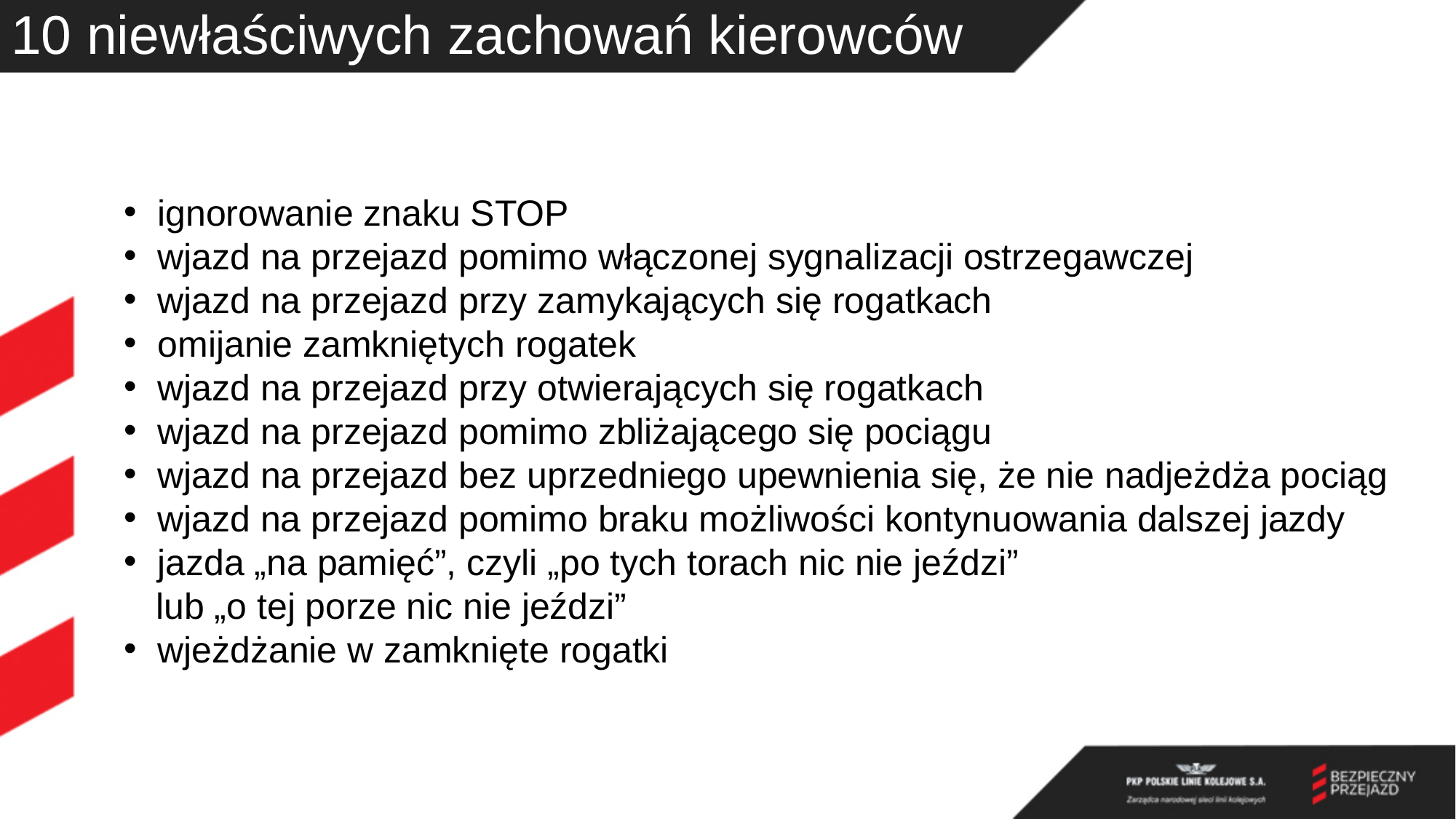

# 10 niewłaściwych zachowań kierowców
ignorowanie znaku STOP
wjazd na przejazd pomimo włączonej sygnalizacji ostrzegawczej
wjazd na przejazd przy zamykających się rogatkach
omijanie zamkniętych rogatek
wjazd na przejazd przy otwierających się rogatkach
wjazd na przejazd pomimo zbliżającego się pociągu
wjazd na przejazd bez uprzedniego upewnienia się, że nie nadjeżdża pociąg
wjazd na przejazd pomimo braku możliwości kontynuowania dalszej jazdy
jazda „na pamięć”, czyli „po tych torach nic nie jeździ”
lub „o tej porze nic nie jeździ”
wjeżdżanie w zamknięte rogatki